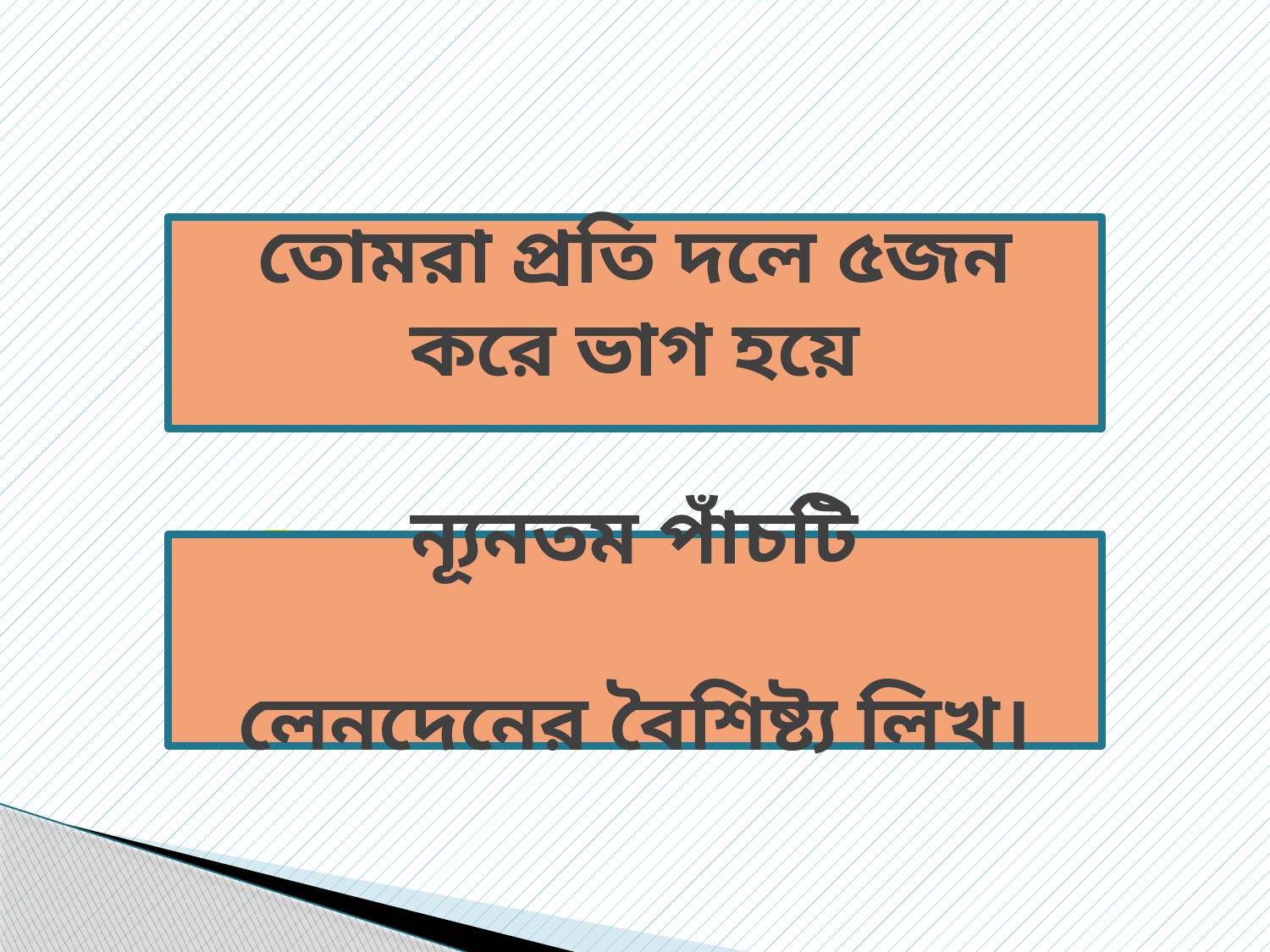

তোমরা প্রতি দলে ৫জন করে ভাগ হয়ে

ন্যূনতম পাঁচটি

লেনদেনের বৈশিষ্ট্য লিখ।